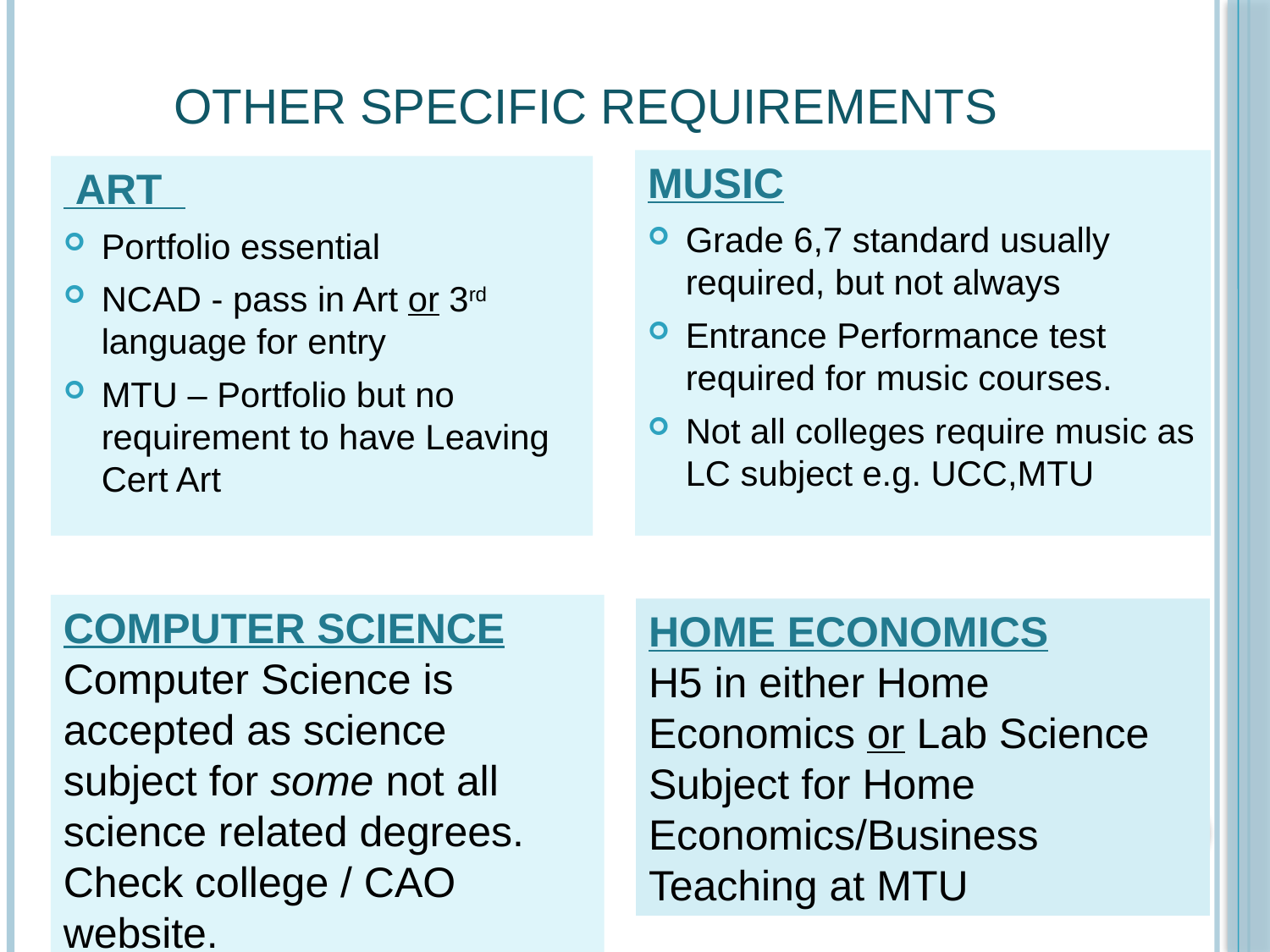

# Other specific requirements
MUSIC
Grade 6,7 standard usually required, but not always
Entrance Performance test required for music courses.
Not all colleges require music as LC subject e.g. UCC,MTU

 ART
Portfolio essential
NCAD - pass in Art or 3rd language for entry
MTU – Portfolio but no requirement to have Leaving Cert Art

COMPUTER SCIENCE
Computer Science is accepted as science subject for some not all science related degrees. Check college / CAO website.
HOME ECONOMICS
H5 in either Home Economics or Lab Science Subject for Home Economics/Business Teaching at MTU